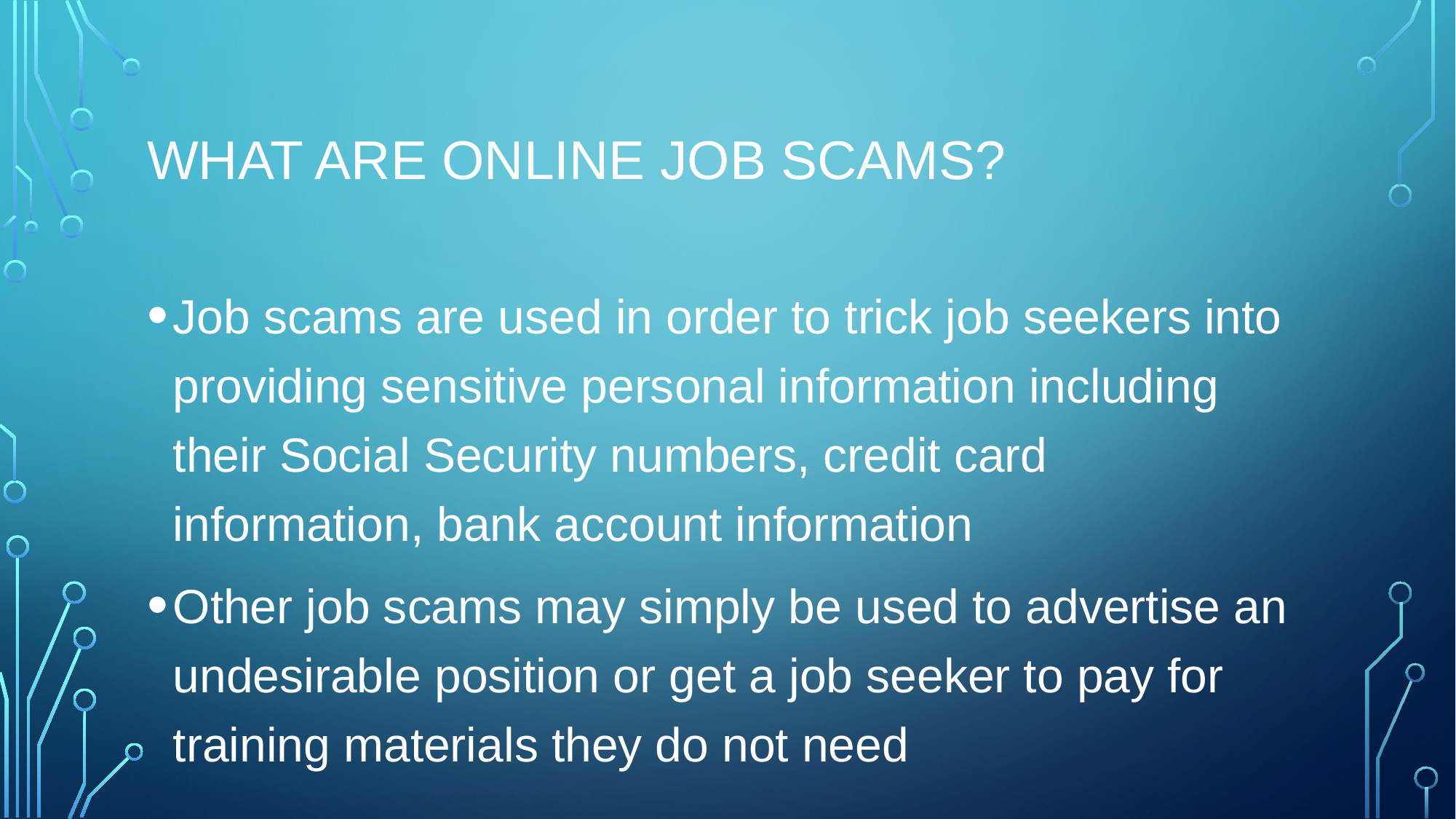

# What are online job scams?
Job scams are used in order to trick job seekers into providing sensitive personal information including their Social Security numbers, credit card information, bank account information
Other job scams may simply be used to advertise an undesirable position or get a job seeker to pay for training materials they do not need